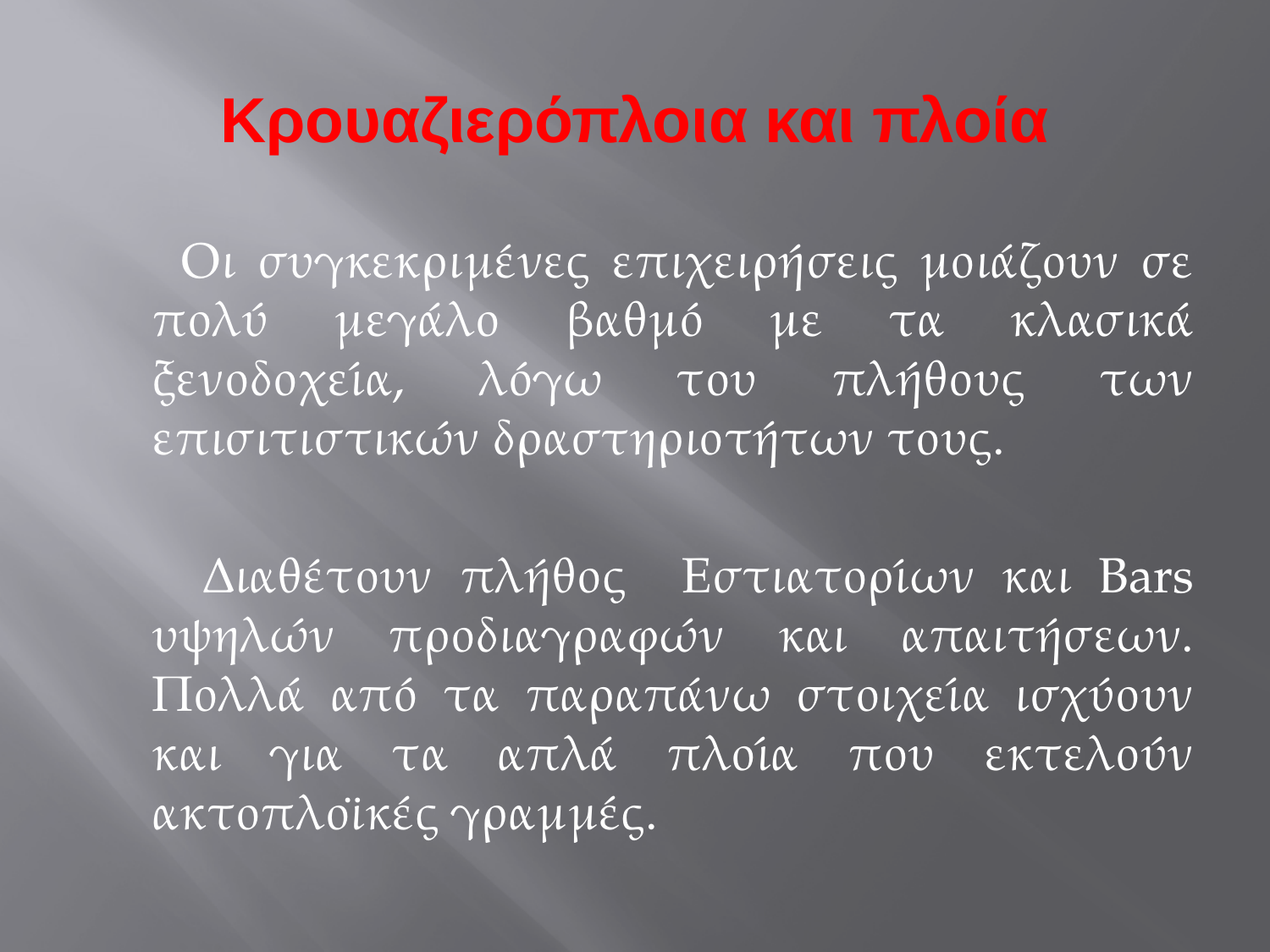

# Κρουαζιερόπλοια και πλοία
    Οι συγκεκριμένες επιχειρήσεις μοιάζουν σε πολύ μεγάλο βαθμό με τα κλασικά ξενοδοχεία, λόγω του πλήθους των επισιτιστικών δραστηριοτήτων τους.

    Διαθέτουν πλήθος  Εστιατορίων και Bars υψηλών προδιαγραφών και απαιτήσεων. Πολλά από τα παραπάνω στοιχεία ισχύουν και για τα απλά πλοία που εκτελούν ακτοπλοϊκές γραμμές.